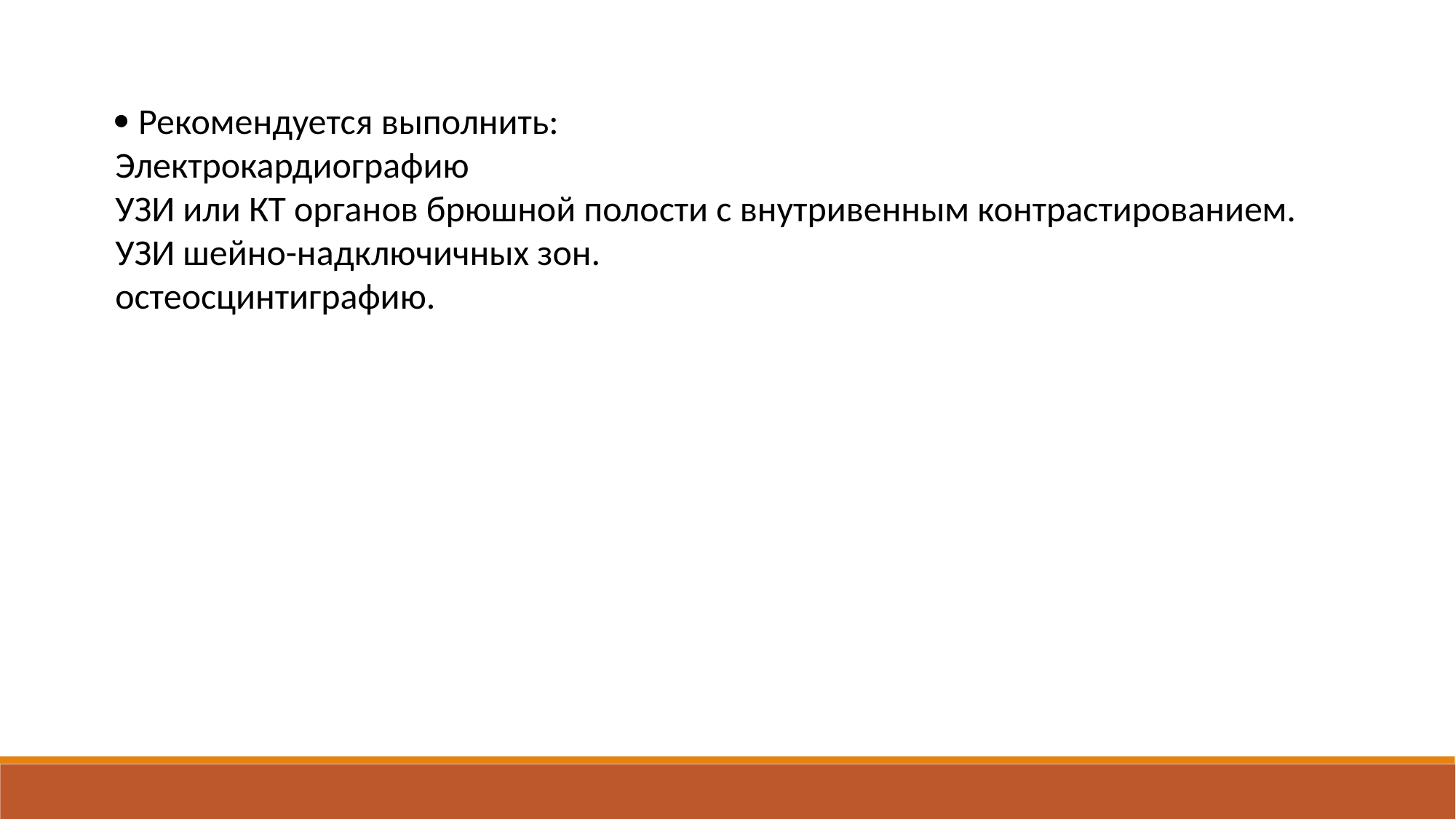

• Рекомендуется выполнить:
Электрокардиографию
УЗИ или КТ органов брюшной полости с внутривенным контрастированием.
УЗИ шейно-надключичных зон.
остеосцинтиграфию.